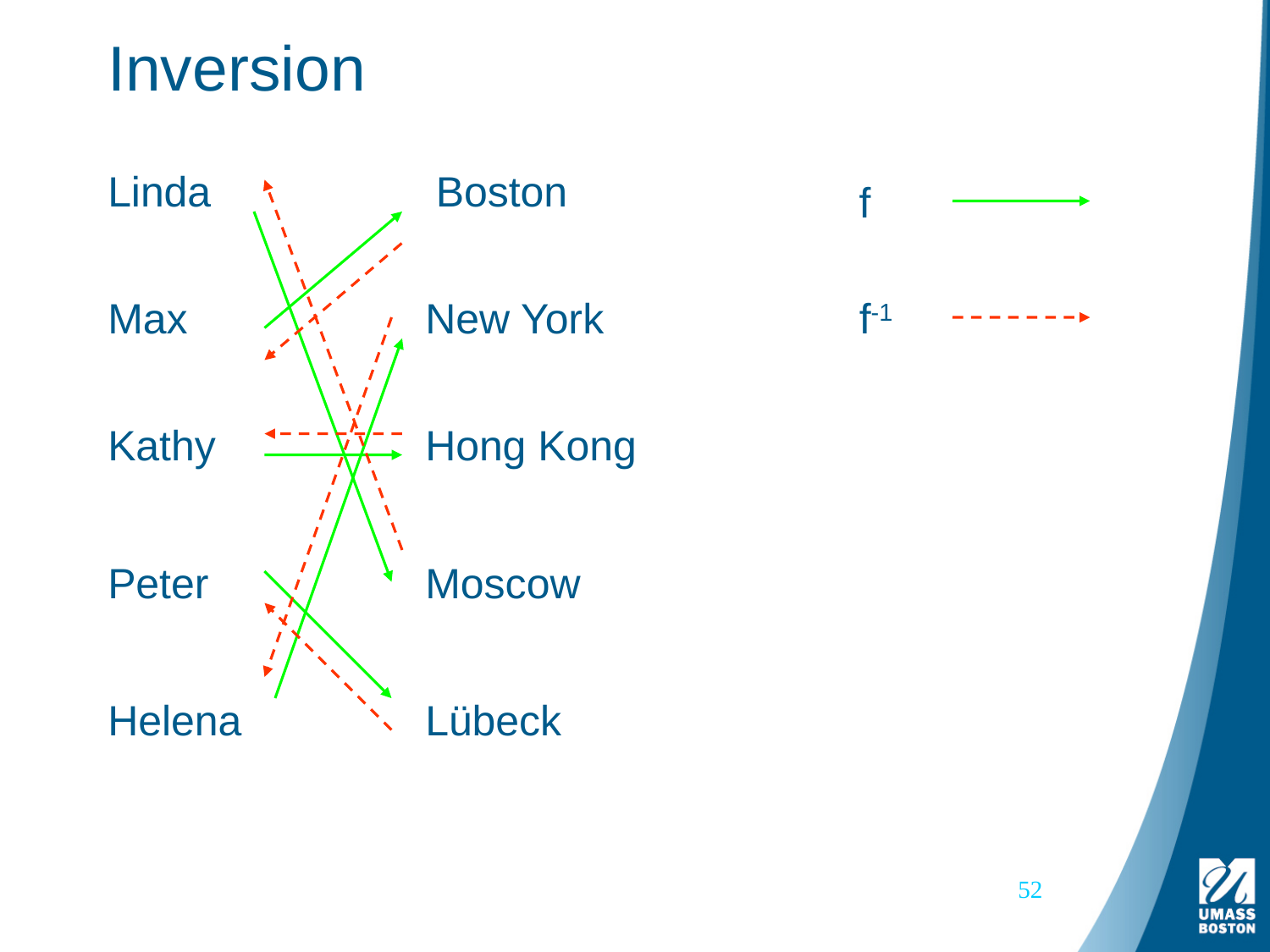

# Inversion
Linda
Boston
f

Max
New York
f-1

Kathy
Hong Kong

Peter
Moscow

Helena
Lübeck
52